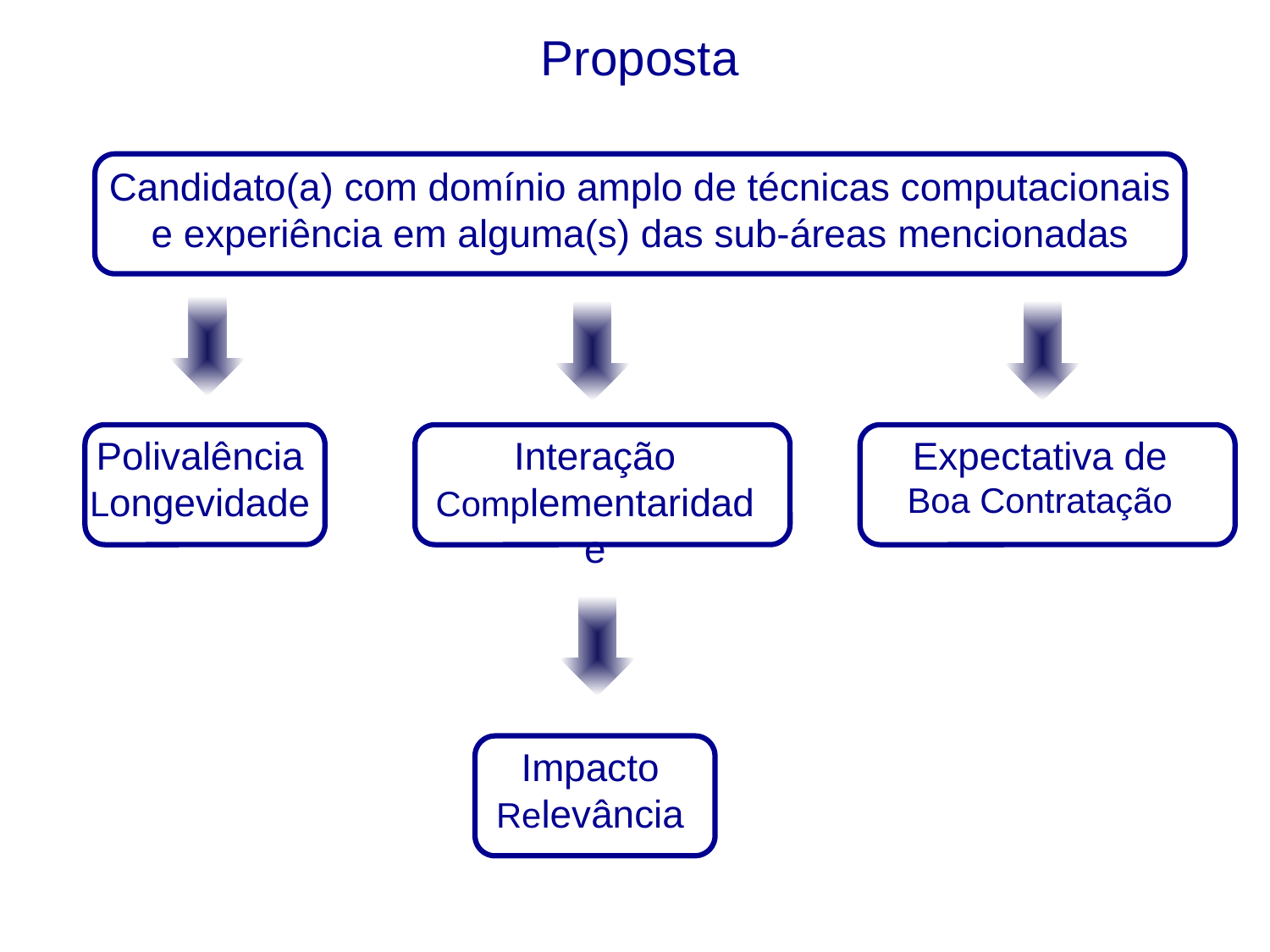

Proposta

Candidato(a) com domínio amplo de técnicas computacionais e experiência em alguma(s) das sub-áreas mencionadas

Polivalência
Longevidade

Interação
Complementaridade

Expectativa de
Boa Contratação

Impacto
Relevância